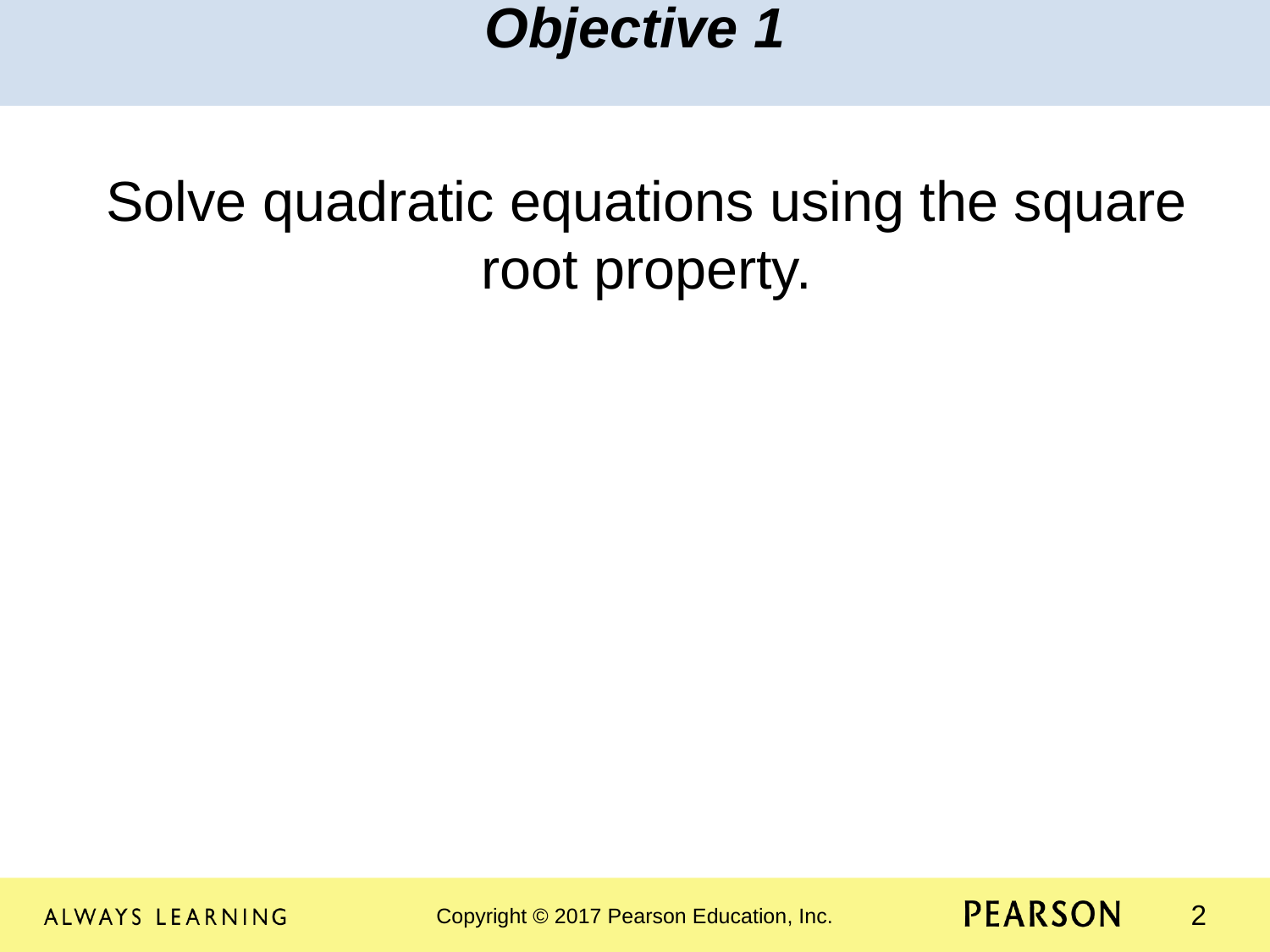

Objective 1
Solve quadratic equations using the square root property.